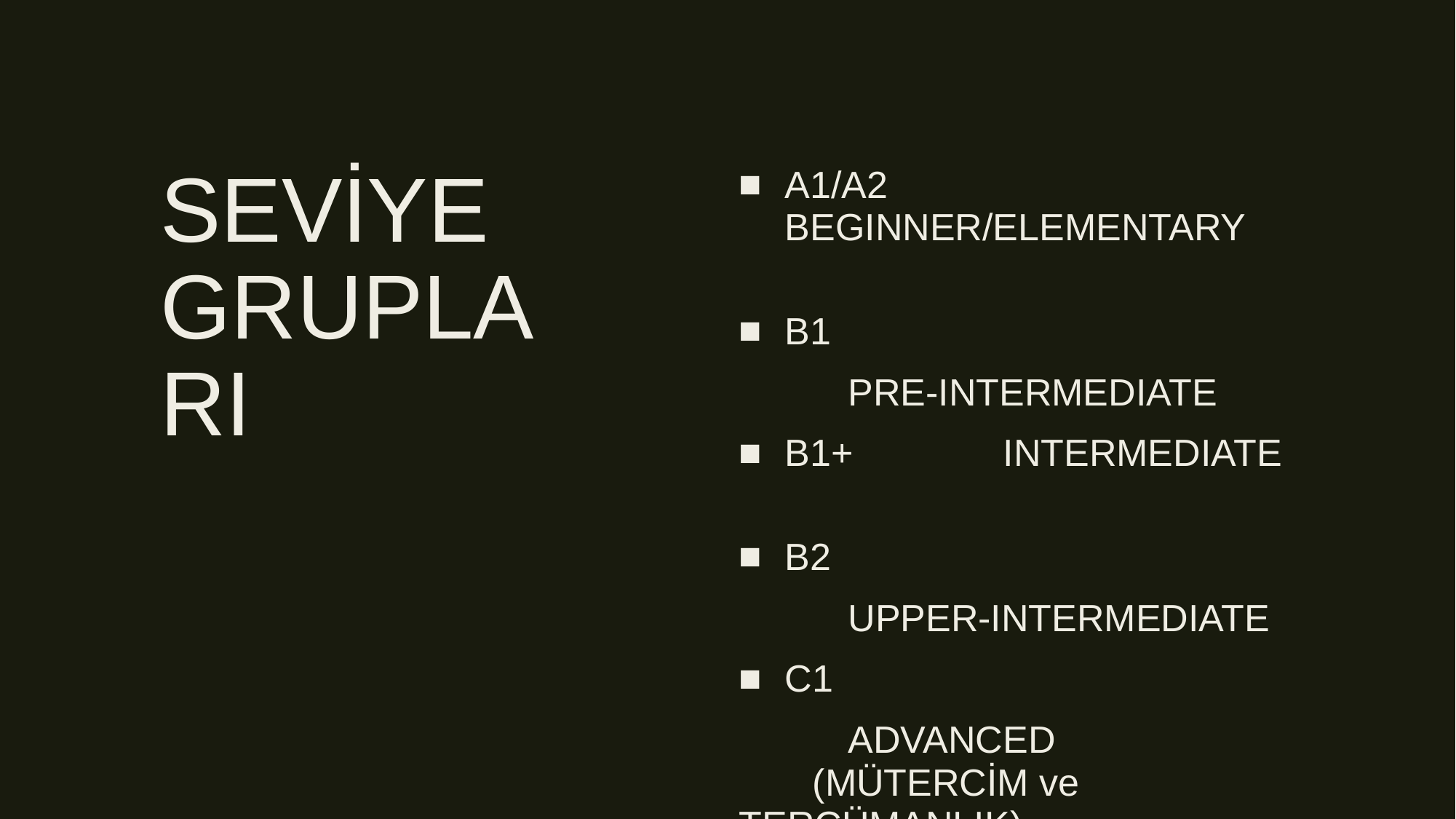

# SEVİYE GRUPLARI
A1/A2 	BEGINNER/ELEMENTARY
B1
	PRE-INTERMEDIATE
B1+		INTERMEDIATE
B2
	UPPER-INTERMEDIATE
C1
	ADVANCED 			         (MÜTERCİM ve TERCÜMANLIK)